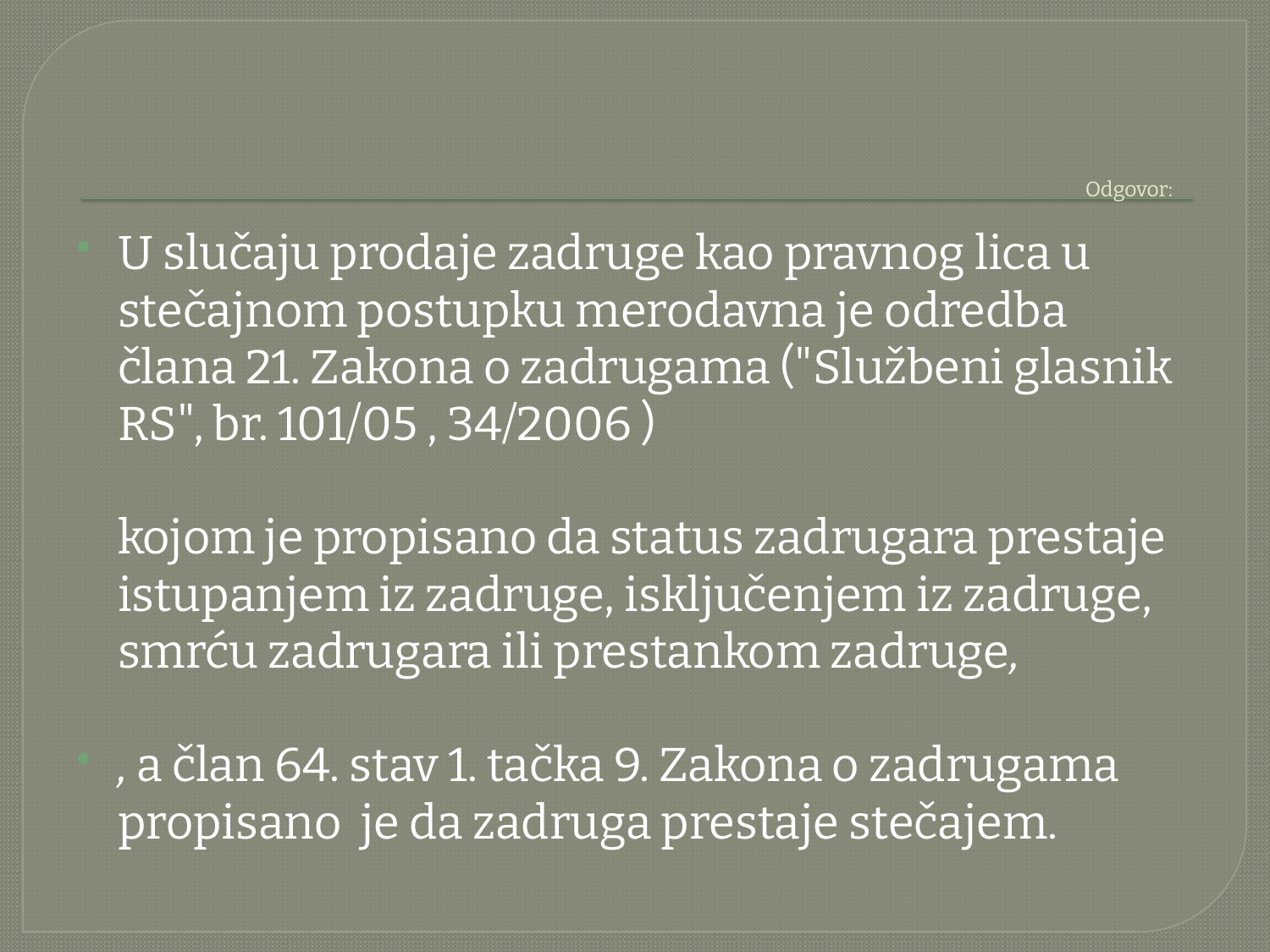

# Odgovor:
U slučaju prodaje zadruge kao pravnog lica u stečajnom postupku merodavna je odredba člana 21. Zakona o zadrugama ("Službeni glasnik RS", br. 101/05 , 34/2006 )

	kojom je propisano da status zadrugara prestaje istupanjem iz zadruge, isključenjem iz zadruge, smrću zadrugara ili prestankom zadruge,

, a član 64. stav 1. tačka 9. Zakona o zadrugama  propisano  je da zadruga prestaje stečajem.